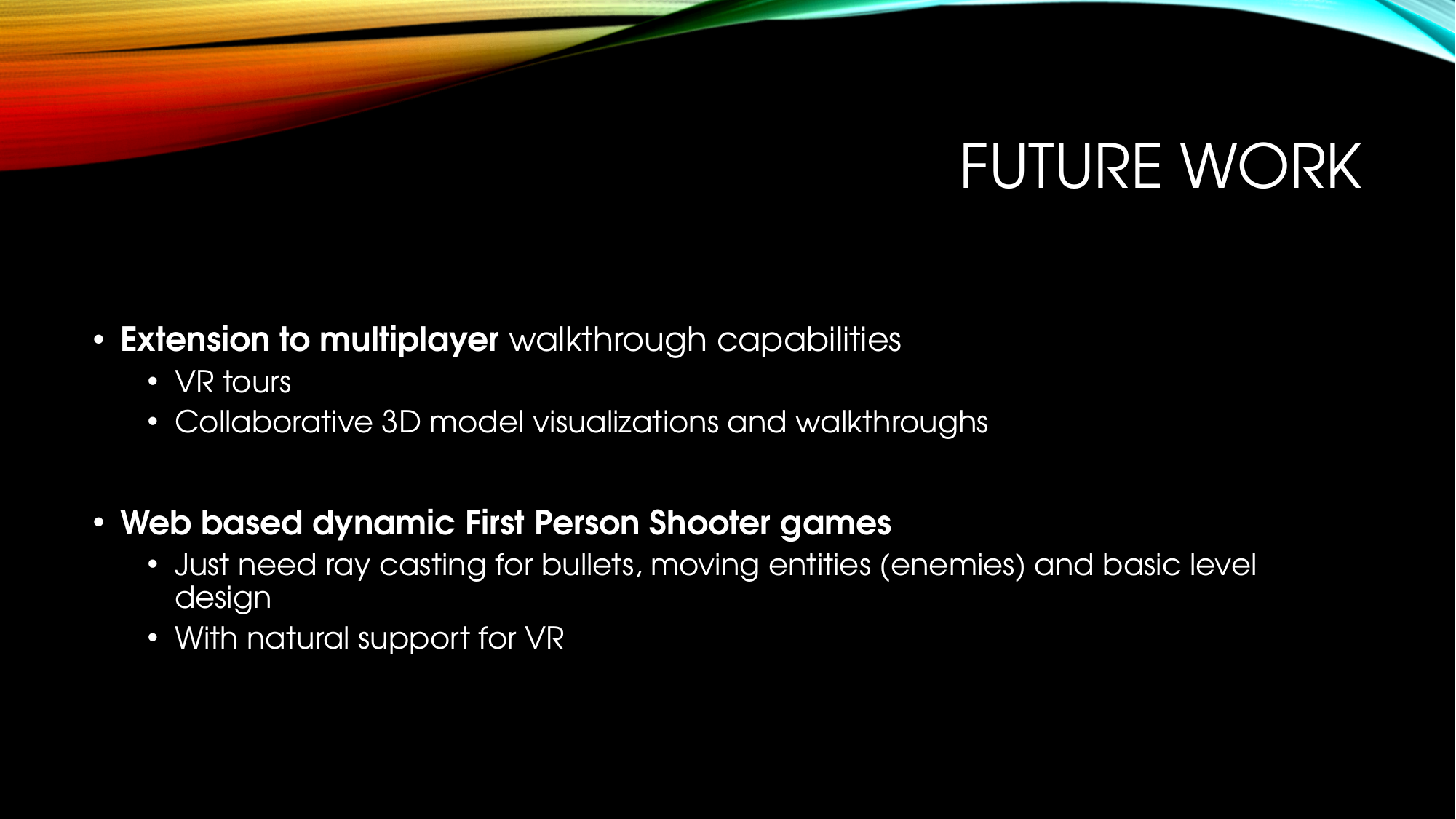

# Future work

Extension to multiplayer walkthrough capabilities
VR tours
Collaborative 3D model visualizations and walkthroughs

Web based dynamic First Person Shooter games
Just need ray casting for bullets, moving entities (enemies) and basic level design
With natural support for VR